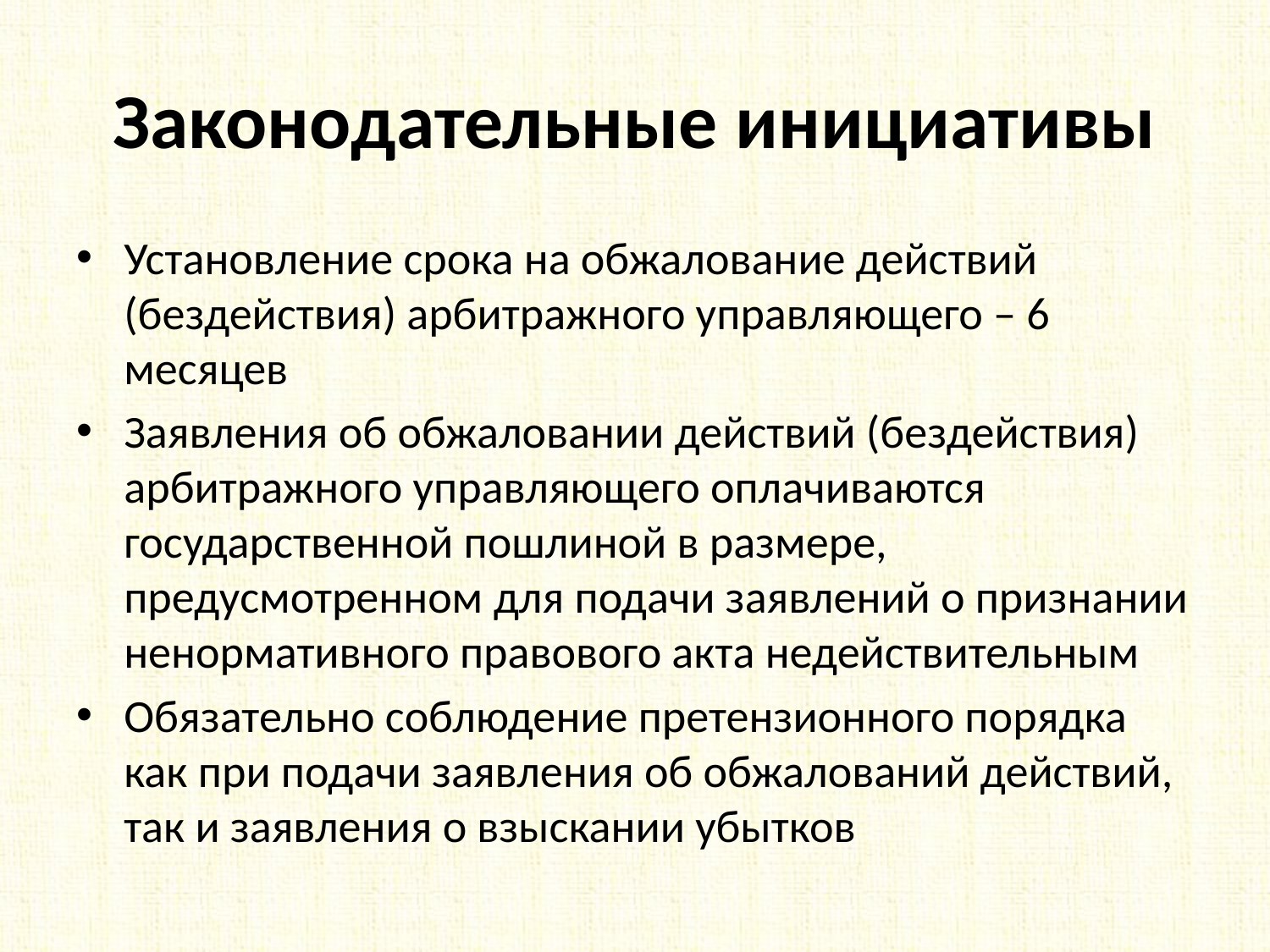

# Законодательные инициативы
Установление срока на обжалование действий (бездействия) арбитражного управляющего – 6 месяцев
Заявления об обжаловании действий (бездействия) арбитражного управляющего оплачиваются государственной пошлиной в размере, предусмотренном для подачи заявлений о признании ненормативного правового акта недействительным
Обязательно соблюдение претензионного порядка как при подачи заявления об обжалований действий, так и заявления о взыскании убытков